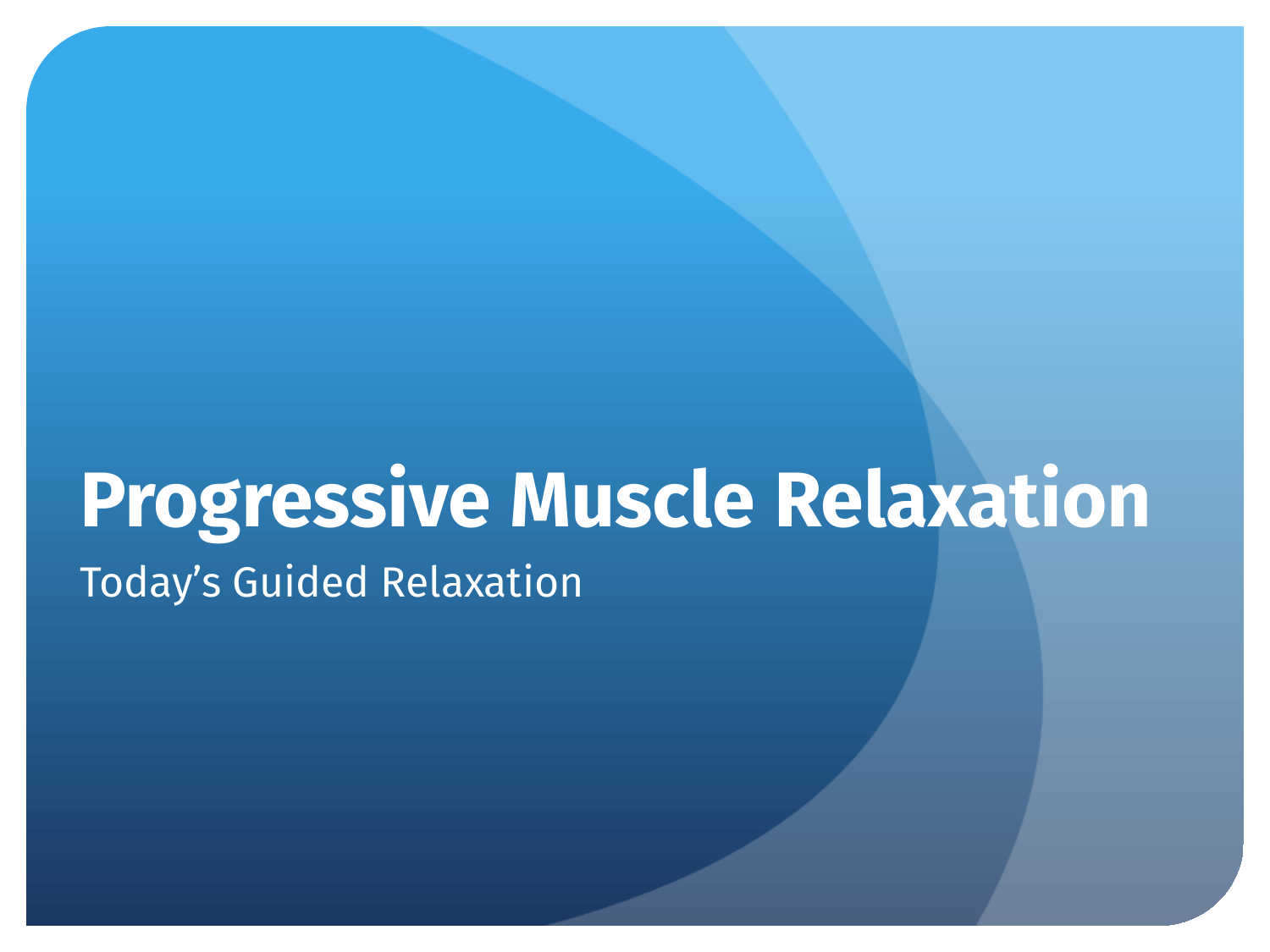

# Progressive Muscle Relaxation
Today’s Guided Relaxation